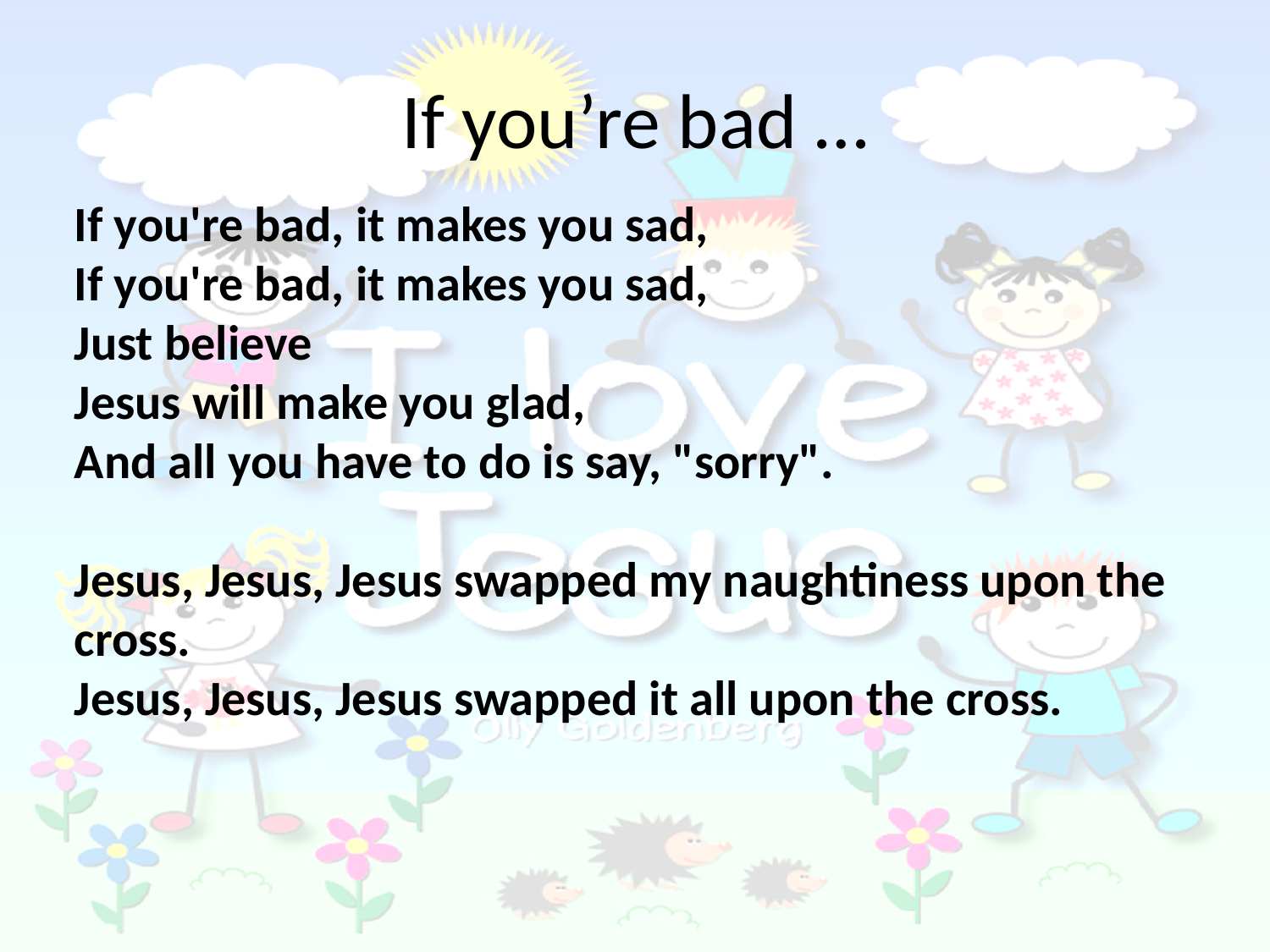

# If you’re bad …
If you're bad, it makes you sad,
If you're bad, it makes you sad,
Just believe
Jesus will make you glad,
And all you have to do is say, "sorry".

Jesus, Jesus, Jesus swapped my naughtiness upon the cross.
Jesus, Jesus, Jesus swapped it all upon the cross.